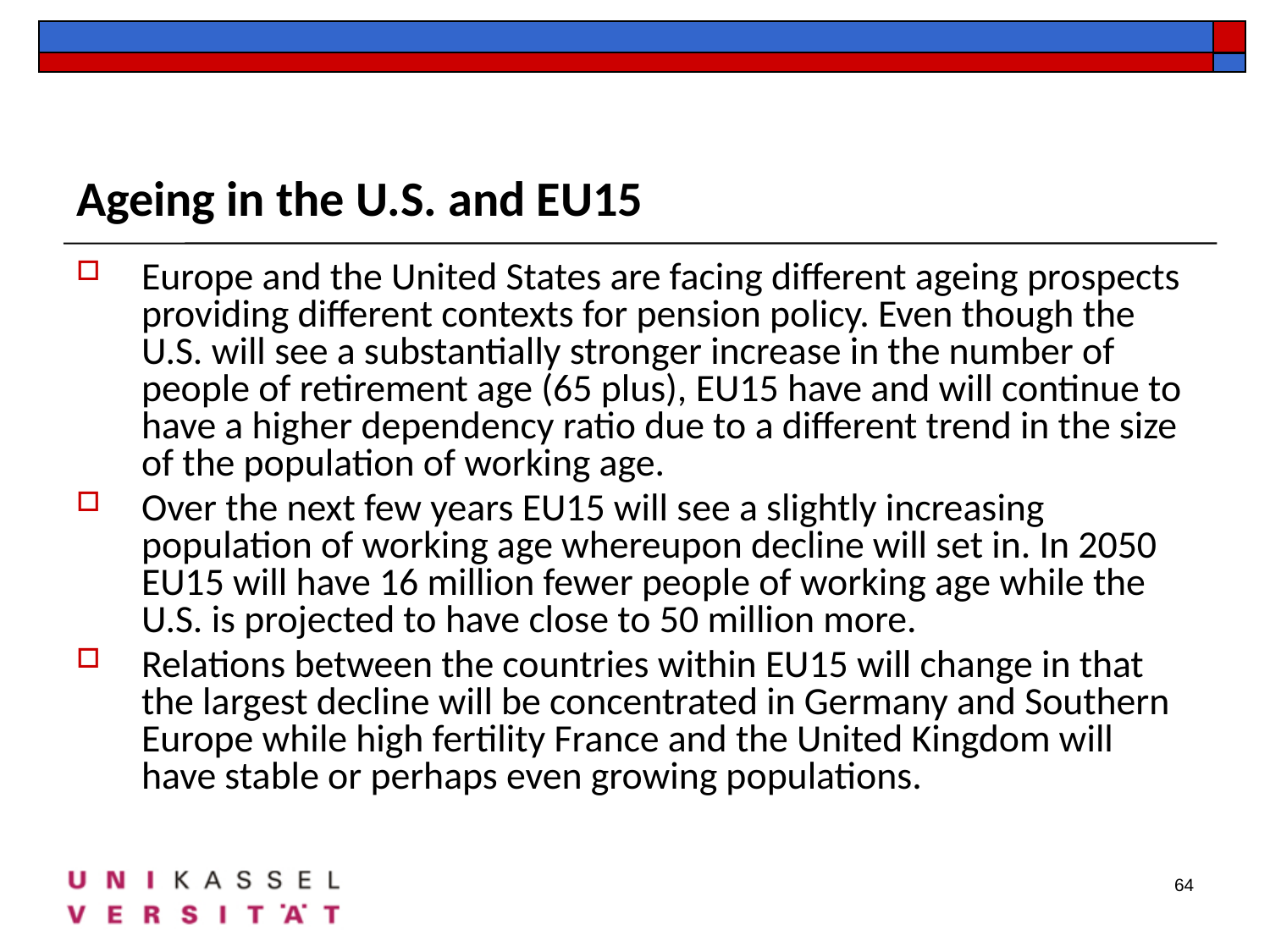

Ageing in the U.S. and EU15
Europe and the United States are facing different ageing prospects providing different contexts for pension policy. Even though the U.S. will see a substantially stronger increase in the number of people of retirement age (65 plus), EU15 have and will continue to have a higher dependency ratio due to a different trend in the size of the population of working age.
Over the next few years EU15 will see a slightly increasing population of working age whereupon decline will set in. In 2050 EU15 will have 16 million fewer people of working age while the U.S. is projected to have close to 50 million more.
Relations between the countries within EU15 will change in that the largest decline will be concentrated in Germany and Southern Europe while high fertility France and the United Kingdom will have stable or perhaps even growing populations.
64